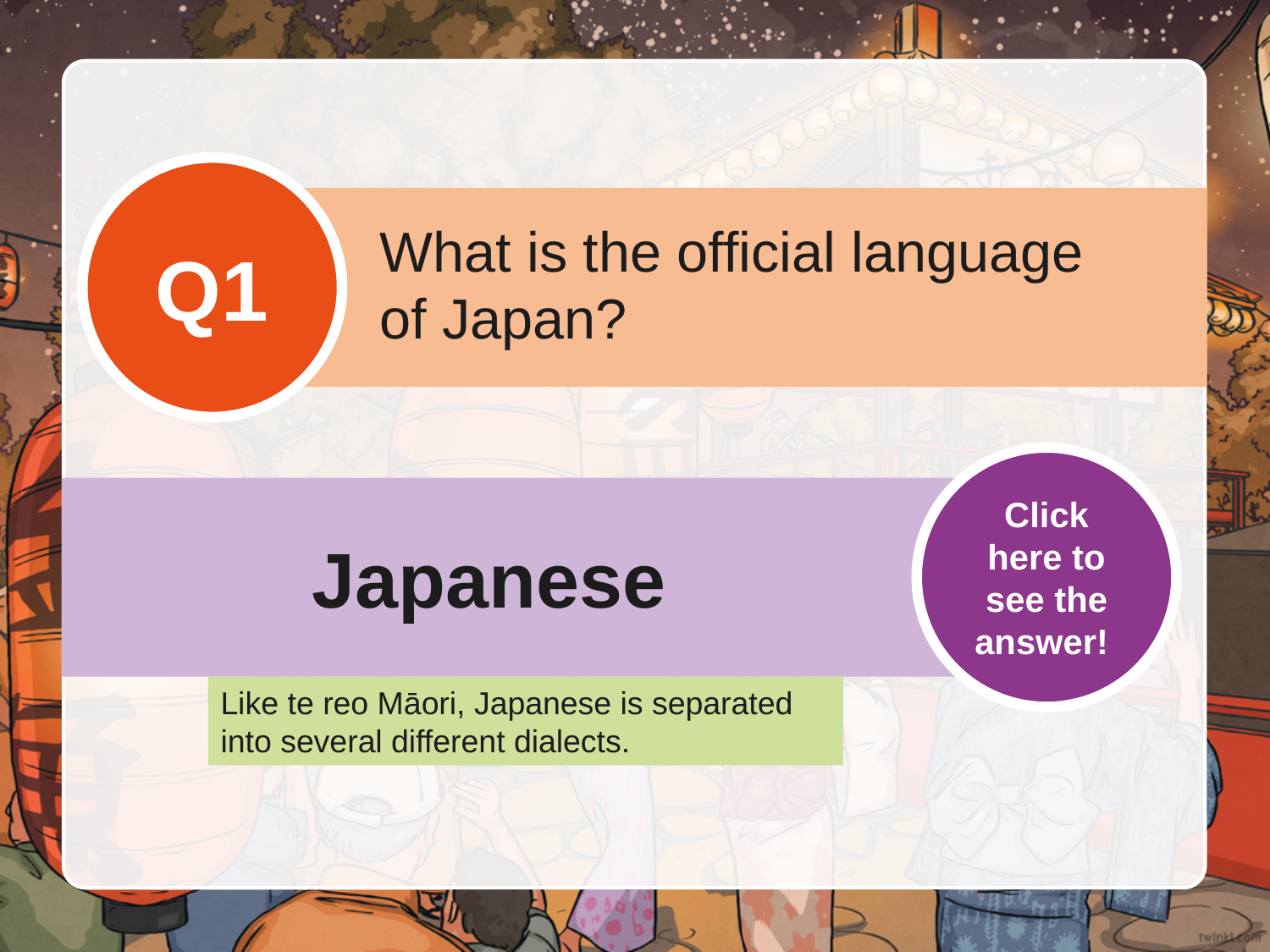

Q1

What is the official language
of Japan?
Click here to see the answer!

Japanese
Like te reo Māori, Japanese is separated into several different dialects.